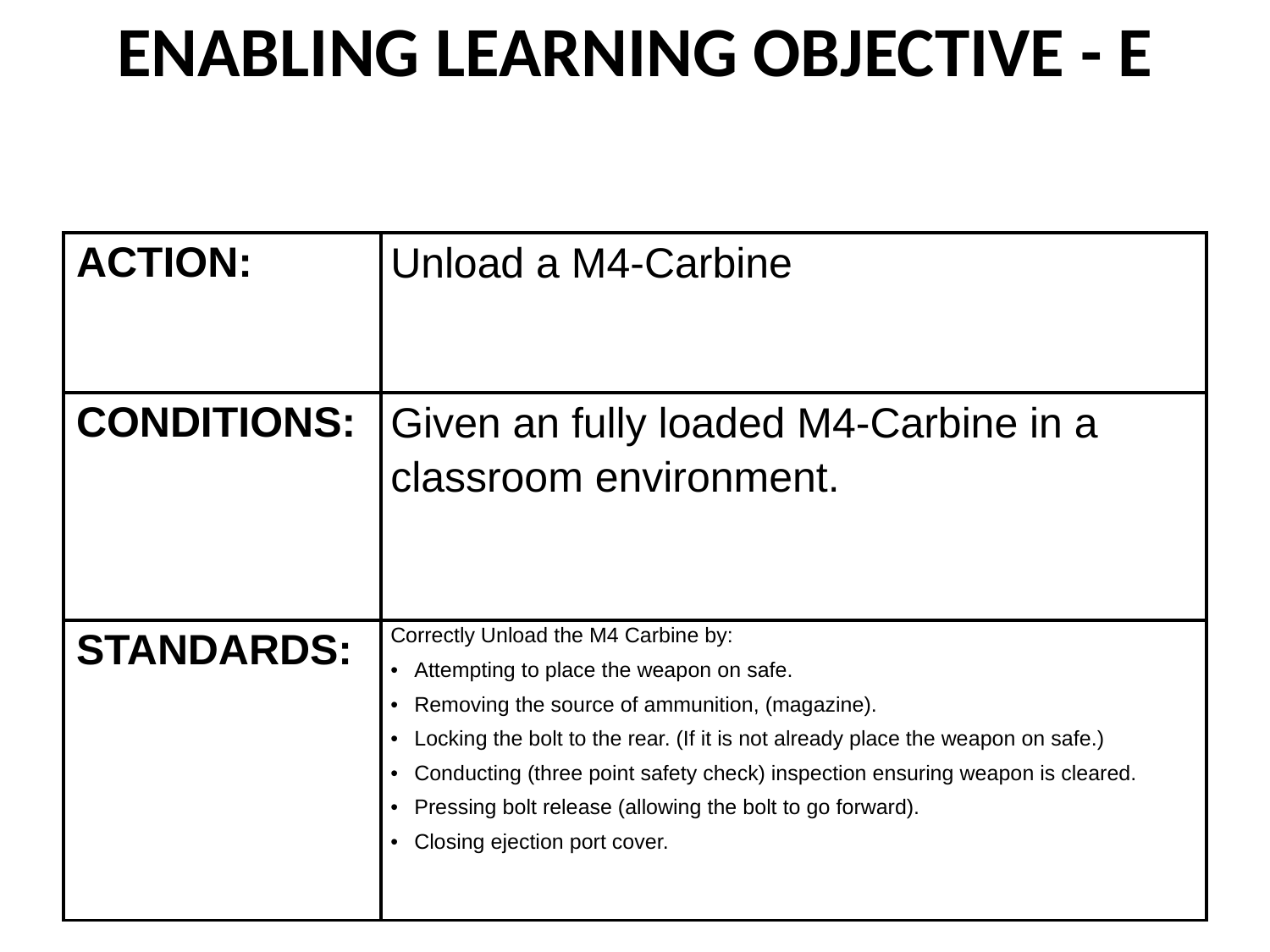

# ENABLING LEARNING OBJECTIVE - E
| ACTION: | Unload a M4-Carbine |
| --- | --- |
| CONDITIONS: | Given an fully loaded M4-Carbine in a classroom environment. |
| STANDARDS: | Correctly Unload the M4 Carbine by: Attempting to place the weapon on safe. Removing the source of ammunition, (magazine). Locking the bolt to the rear. (If it is not already place the weapon on safe.) Conducting (three point safety check) inspection ensuring weapon is cleared. Pressing bolt release (allowing the bolt to go forward). Closing ejection port cover. |
56